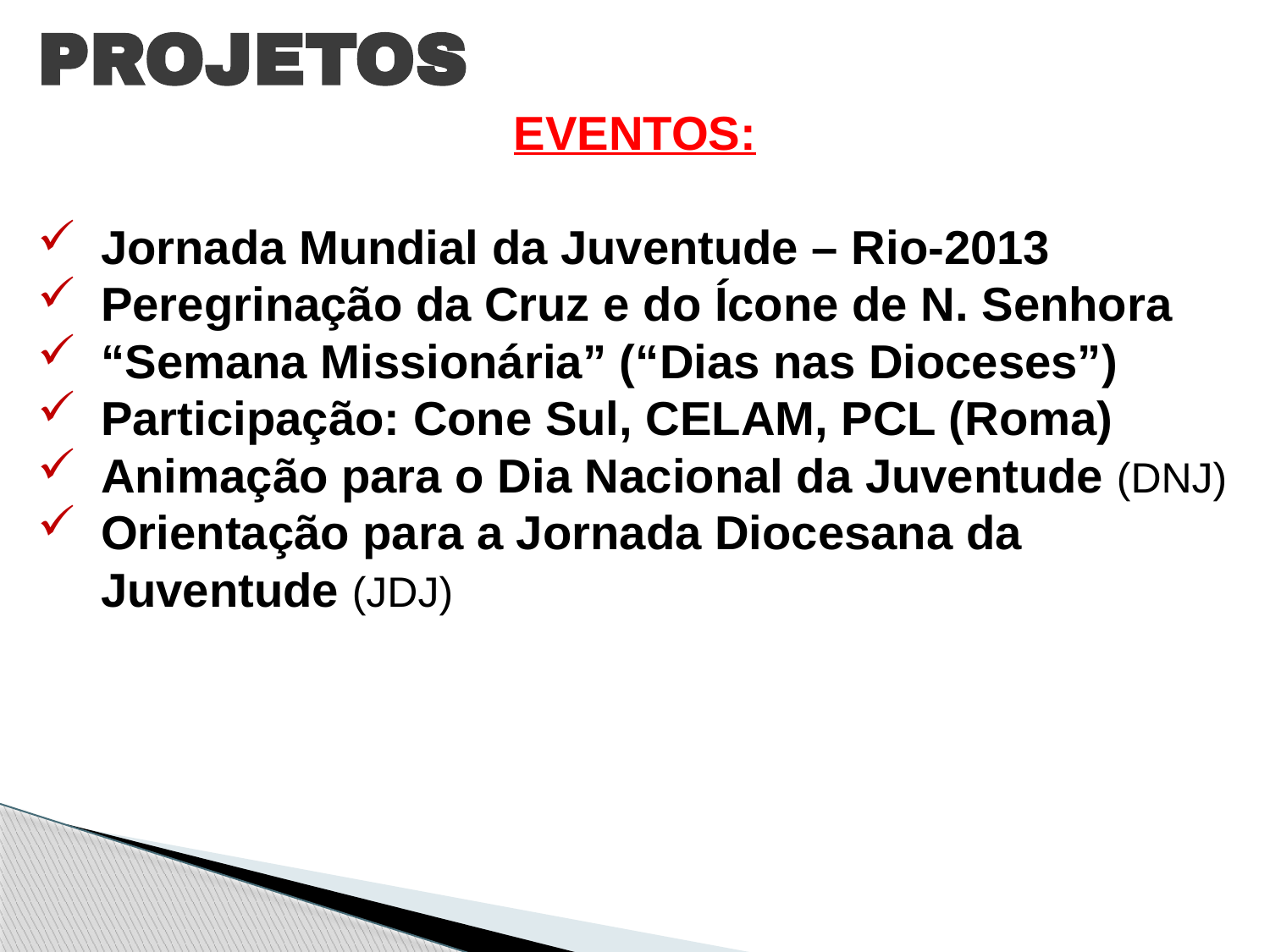

# PROJETOS
EVENTOS:

Jornada Mundial da Juventude – Rio-2013
Peregrinação da Cruz e do Ícone de N. Senhora
“Semana Missionária” (“Dias nas Dioceses”)
Participação: Cone Sul, CELAM, PCL (Roma)
Animação para o Dia Nacional da Juventude (DNJ)
Orientação para a Jornada Diocesana da Juventude (JDJ)